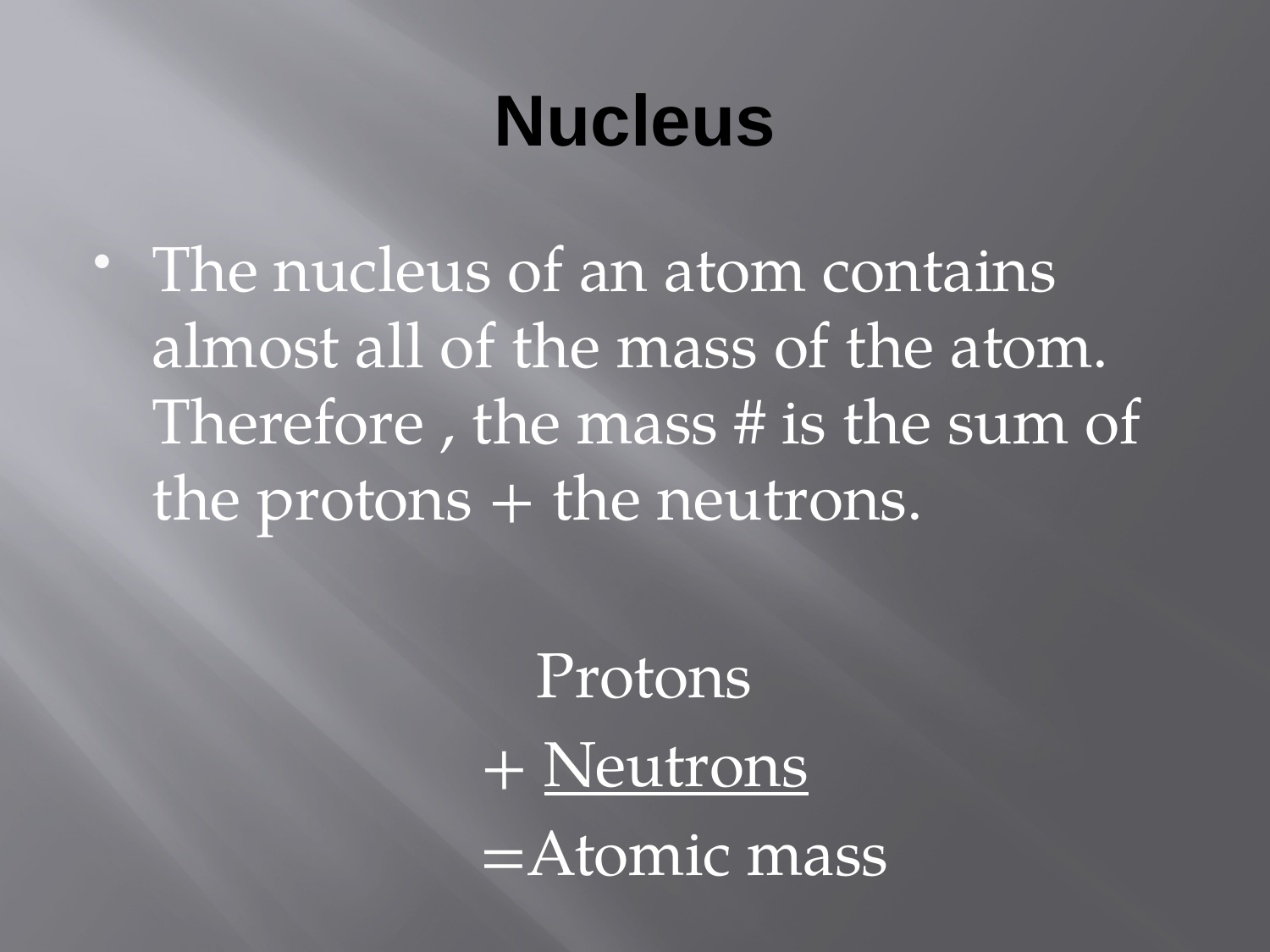

# Nucleus
The nucleus of an atom contains almost all of the mass of the atom. Therefore , the mass # is the sum of the protons + the neutrons.

Protons
+ Neutrons
     =Atomic mass